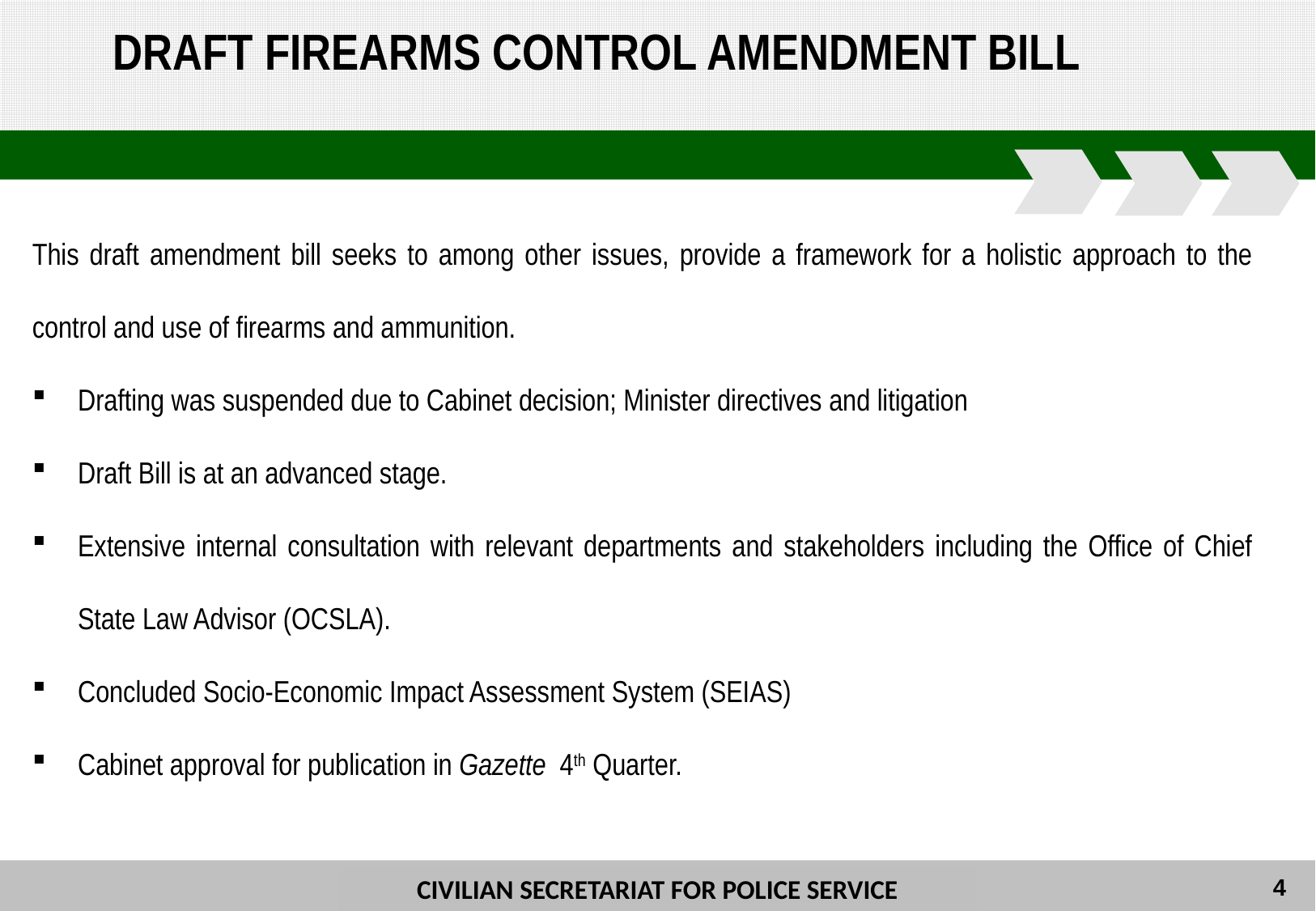

DRAFT FIREARMS CONTROL AMENDMENT BILL

This draft amendment bill seeks to among other issues, provide a framework for a holistic approach to the control and use of firearms and ammunition.
Drafting was suspended due to Cabinet decision; Minister directives and litigation
Draft Bill is at an advanced stage.
Extensive internal consultation with relevant departments and stakeholders including the Office of Chief State Law Advisor (OCSLA).
Concluded Socio-Economic Impact Assessment System (SEIAS)
Cabinet approval for publication in Gazette  4th Quarter.